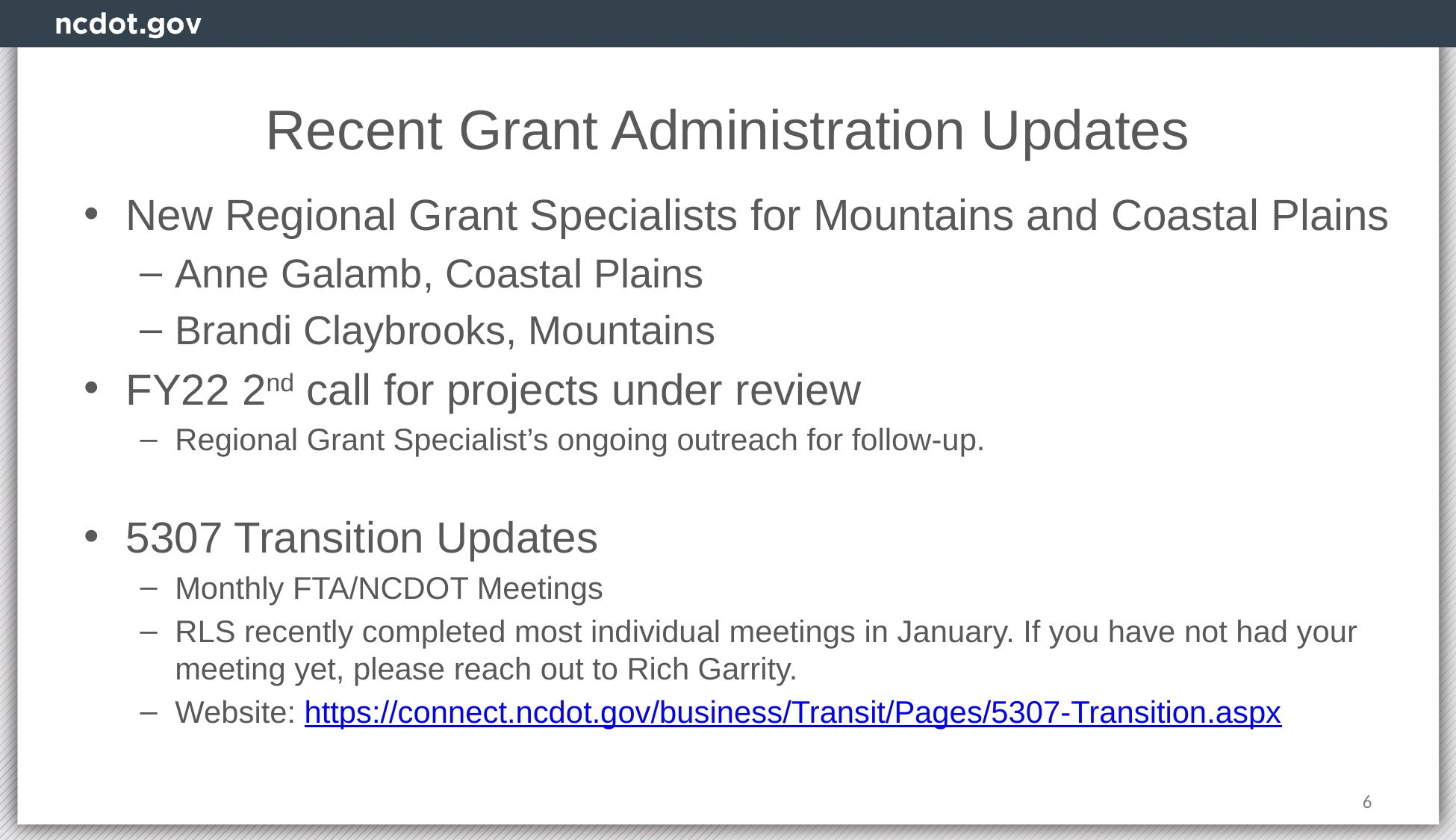

# Recent Grant Administration Updates
New Regional Grant Specialists for Mountains and Coastal Plains
Anne Galamb, Coastal Plains
Brandi Claybrooks, Mountains
FY22 2nd call for projects under review
Regional Grant Specialist’s ongoing outreach for follow-up.

5307 Transition Updates
Monthly FTA/NCDOT Meetings
RLS recently completed most individual meetings in January. If you have not had your meeting yet, please reach out to Rich Garrity.
Website: https://connect.ncdot.gov/business/Transit/Pages/5307-Transition.aspx
6